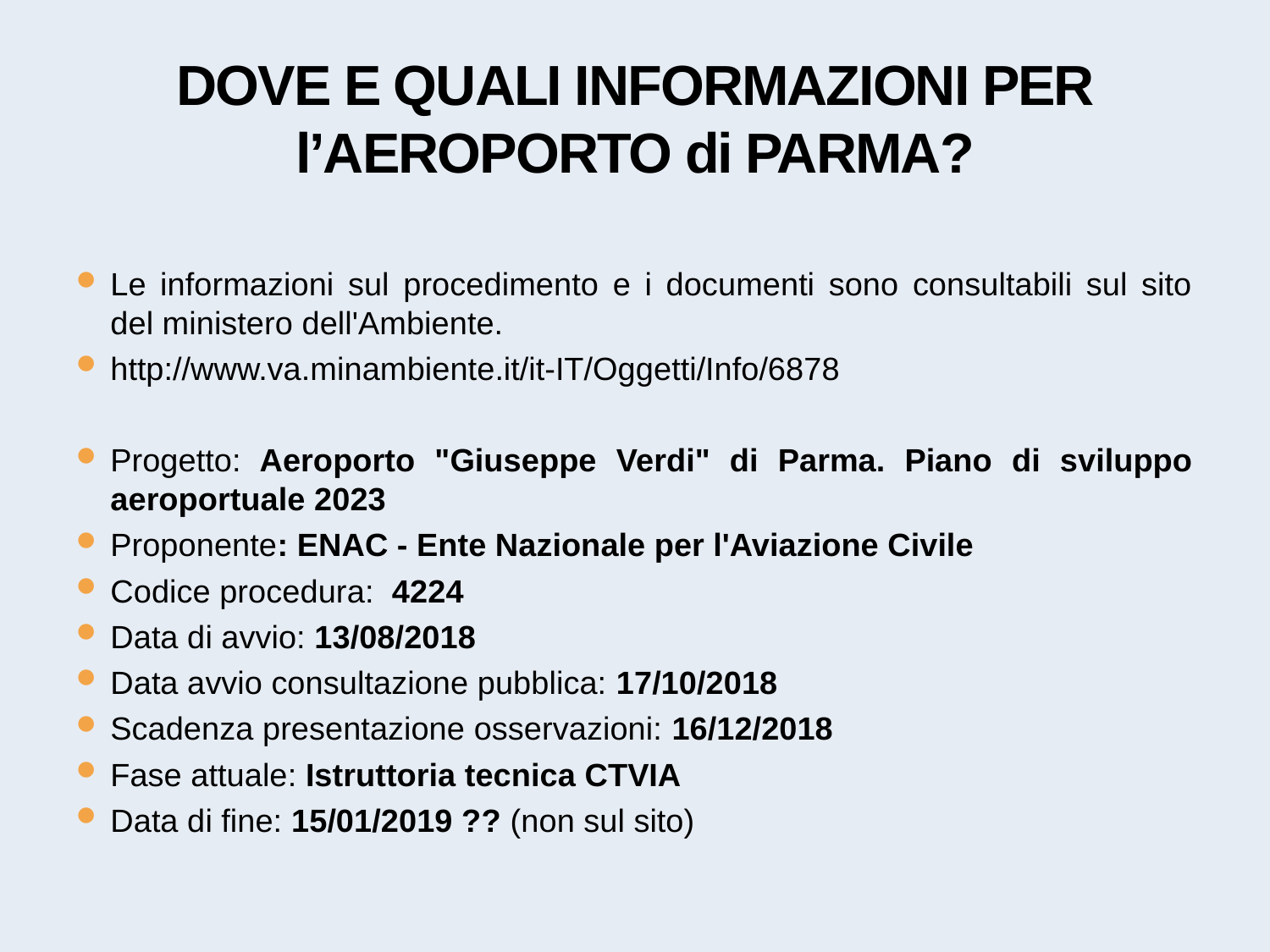

# DOVE E QUALI INFORMAZIONI PER l’AEROPORTO di PARMA?

Le informazioni sul procedimento e i documenti sono consultabili sul sito del ministero dell'Ambiente.
http://www.va.minambiente.it/it-IT/Oggetti/Info/6878

Progetto: Aeroporto "Giuseppe Verdi" di Parma. Piano di sviluppo aeroportuale 2023
Proponente: ENAC - Ente Nazionale per l'Aviazione Civile
Codice procedura:  4224
Data di avvio: 13/08/2018
Data avvio consultazione pubblica: 17/10/2018
Scadenza presentazione osservazioni: 16/12/2018
Fase attuale: Istruttoria tecnica CTVIA
Data di fine: 15/01/2019 ?? (non sul sito)